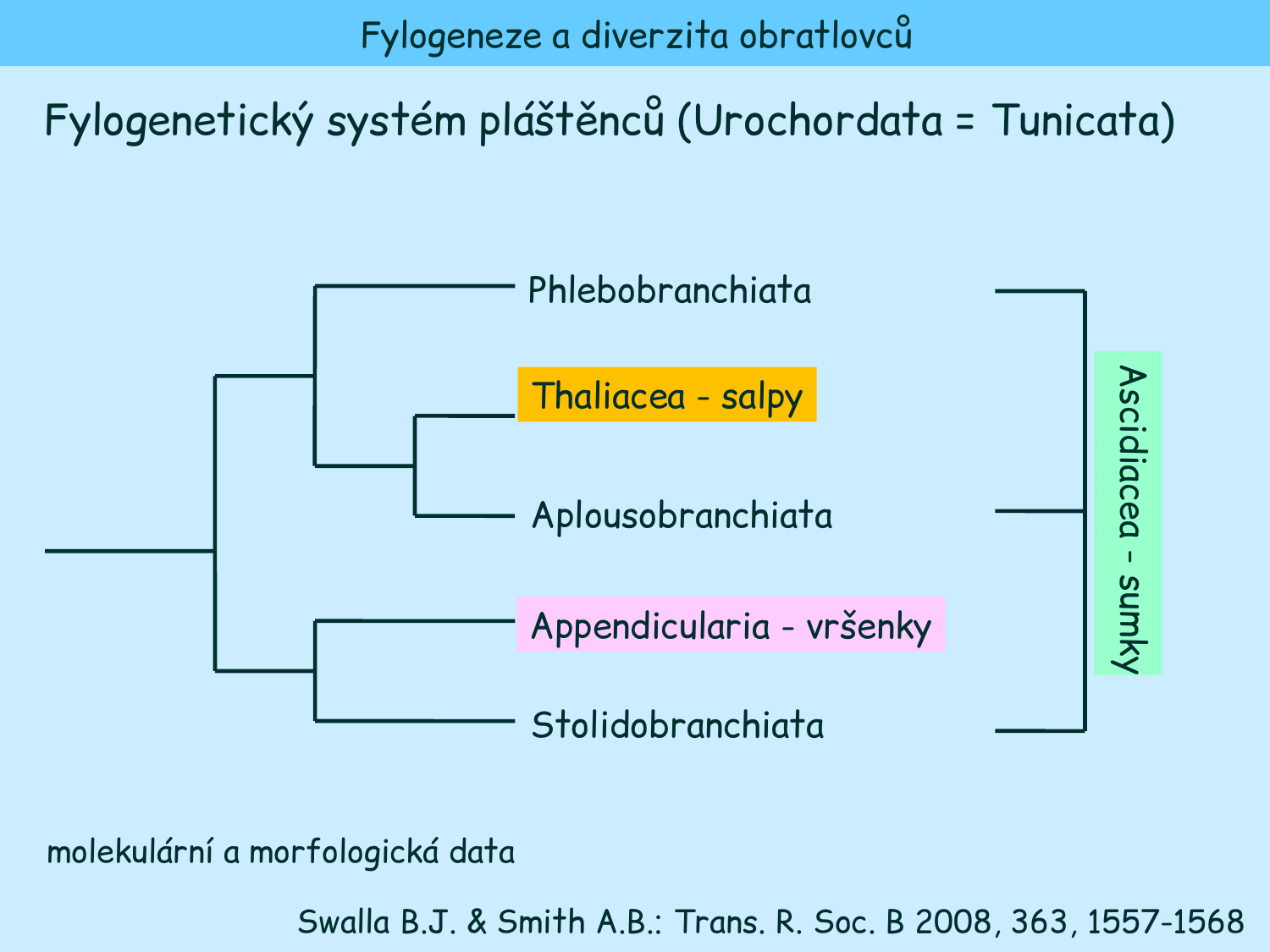

Fylogeneze a diverzita obratlovců
Fylogenetický systém pláštěnců (Urochordata = Tunicata)
Phlebobranchiata

Ascidiacea - sumky
Thaliacea - salpy

Aplousobranchiata

Appendicularia - vršenky

Stolidobranchiata

molekulární a morfologická data
Swalla B.J. & Smith A.B.: Trans. R. Soc. B 2008, 363, 1557-1568